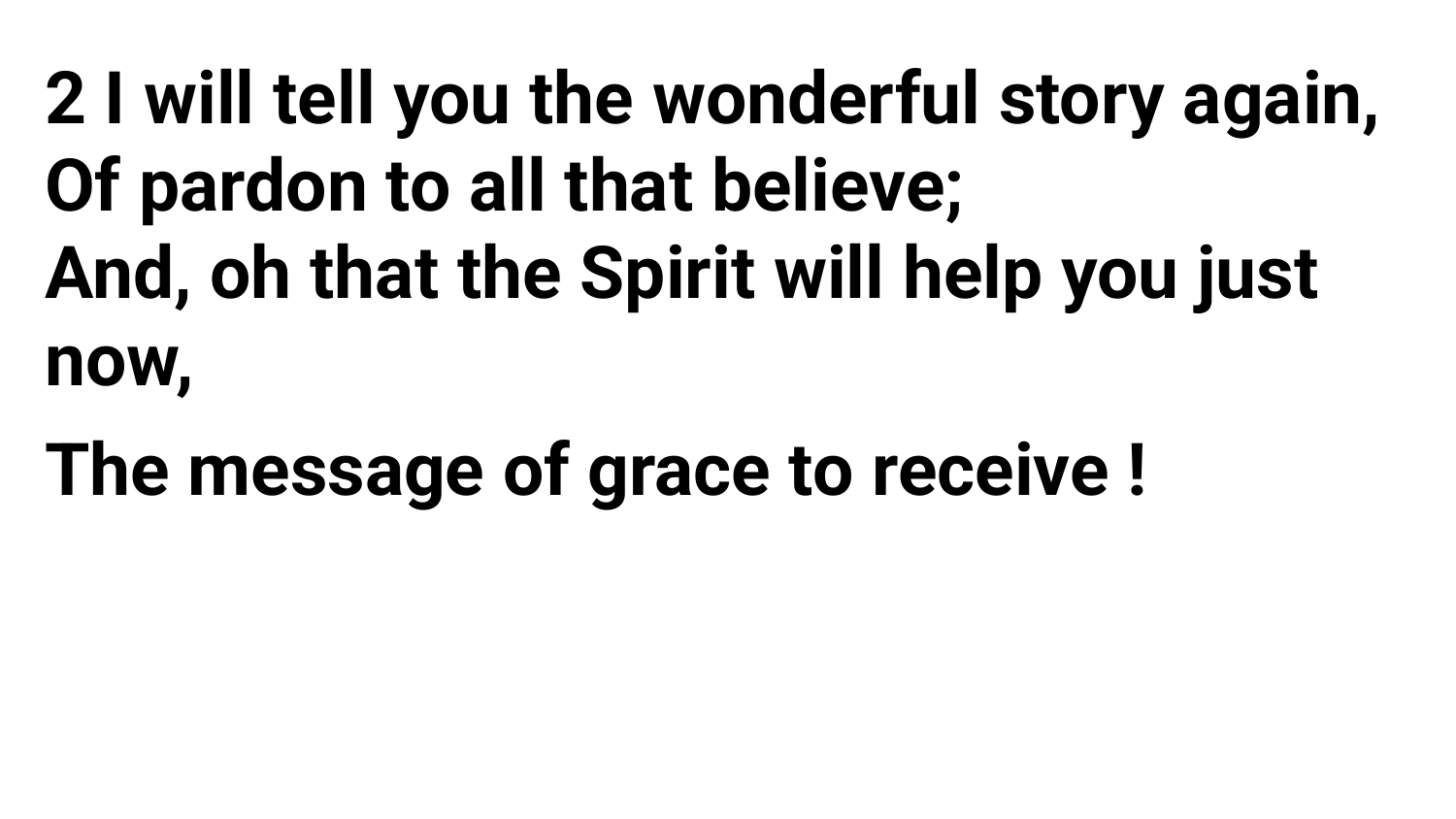

2 I will tell you the wonderful story again,
Of pardon to all that believe;
And, oh that the Spirit will help you just now,
The message of grace to receive !